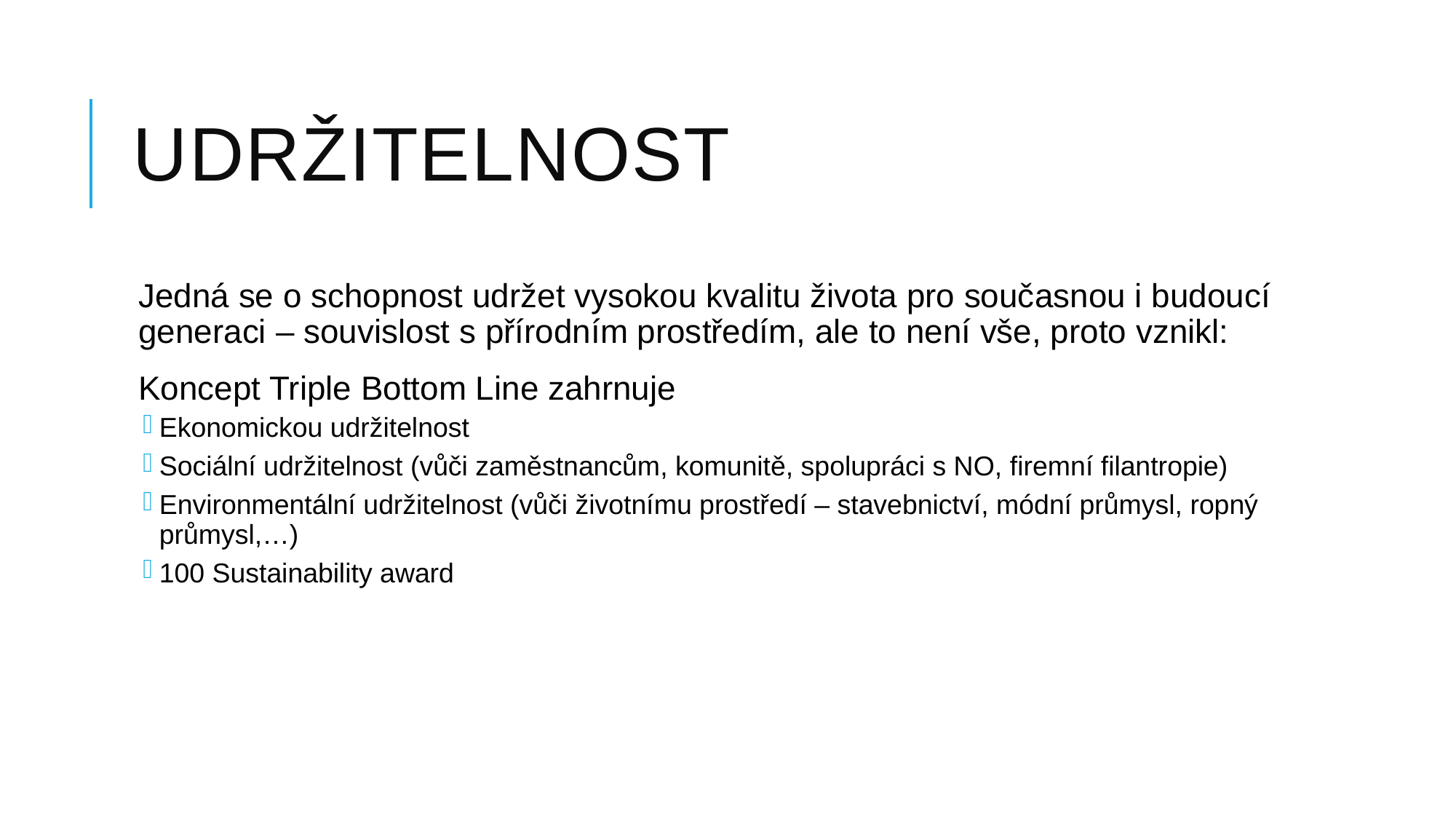

# Udržitelnost
Jedná se o schopnost udržet vysokou kvalitu života pro současnou i budoucí generaci – souvislost s přírodním prostředím, ale to není vše, proto vznikl:
Koncept Triple Bottom Line zahrnuje
Ekonomickou udržitelnost
Sociální udržitelnost (vůči zaměstnancům, komunitě, spolupráci s NO, firemní filantropie)
Environmentální udržitelnost (vůči životnímu prostředí – stavebnictví, módní průmysl, ropný průmysl,…)
100 Sustainability award